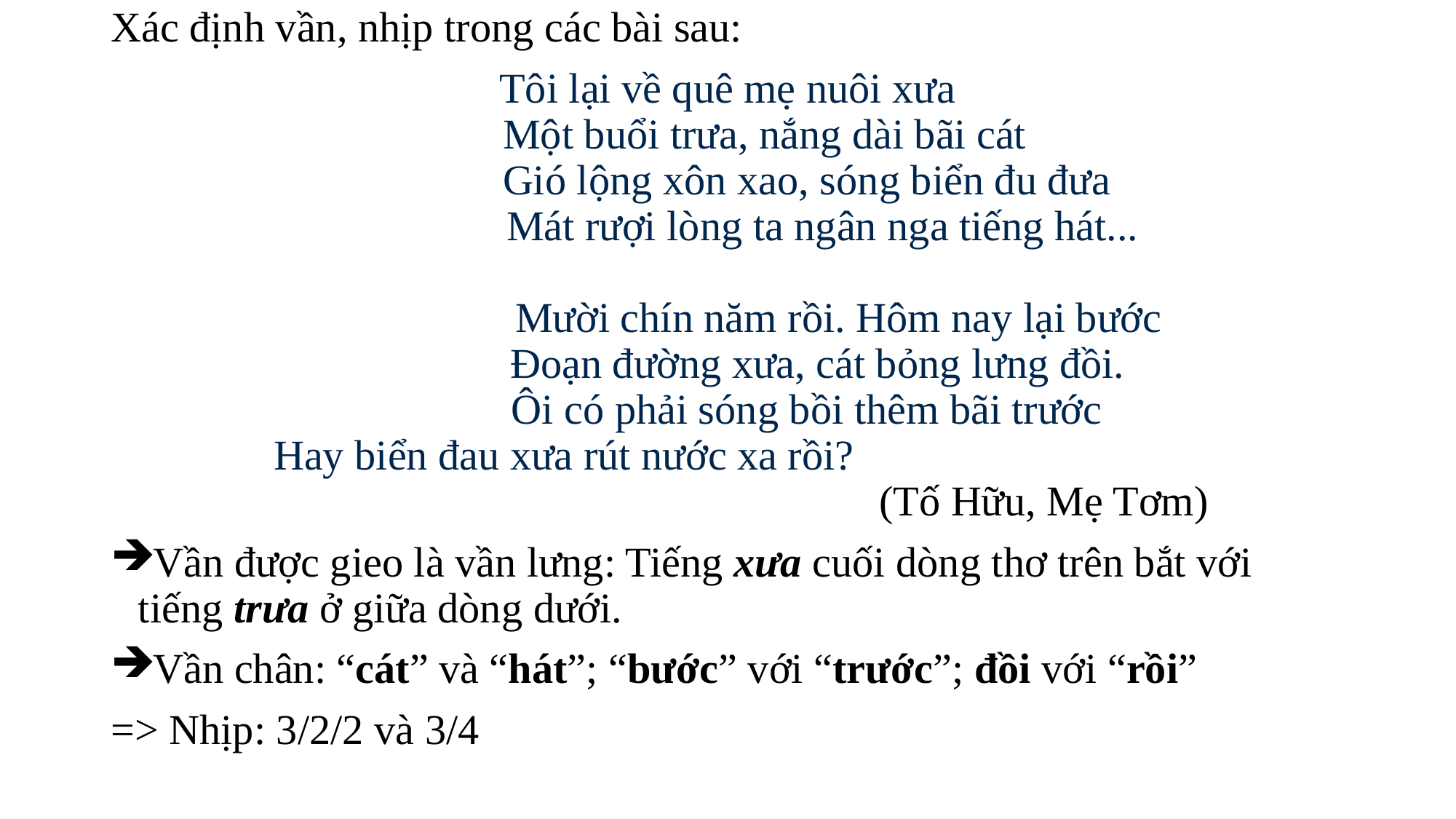

Xác định vần, nhịp trong các bài sau:
Tôi lại về quê mẹ nuôi xưa
       Một buổi trưa, nắng dài bãi cát
               Gió lộng xôn xao, sóng biển đu đưa
                  Mát rượi lòng ta ngân nga tiếng hát...
                     Mười chín năm rồi. Hôm nay lại bước
                 Đoạn đường xưa, cát bỏng lưng đồi.
               Ôi có phải sóng bồi thêm bãi trước
               Hay biển đau xưa rút nước xa rồi?                                                                                                           (Tố Hữu, Mẹ Tơm)
Vần được gieo là vần lưng: Tiếng xưa cuối dòng thơ trên bắt với tiếng trưa ở giữa dòng dưới.
Vần chân: “cát” và “hát”; “bước” với “trước”; đồi với “rồi”
=> Nhịp: 3/2/2 và 3/4